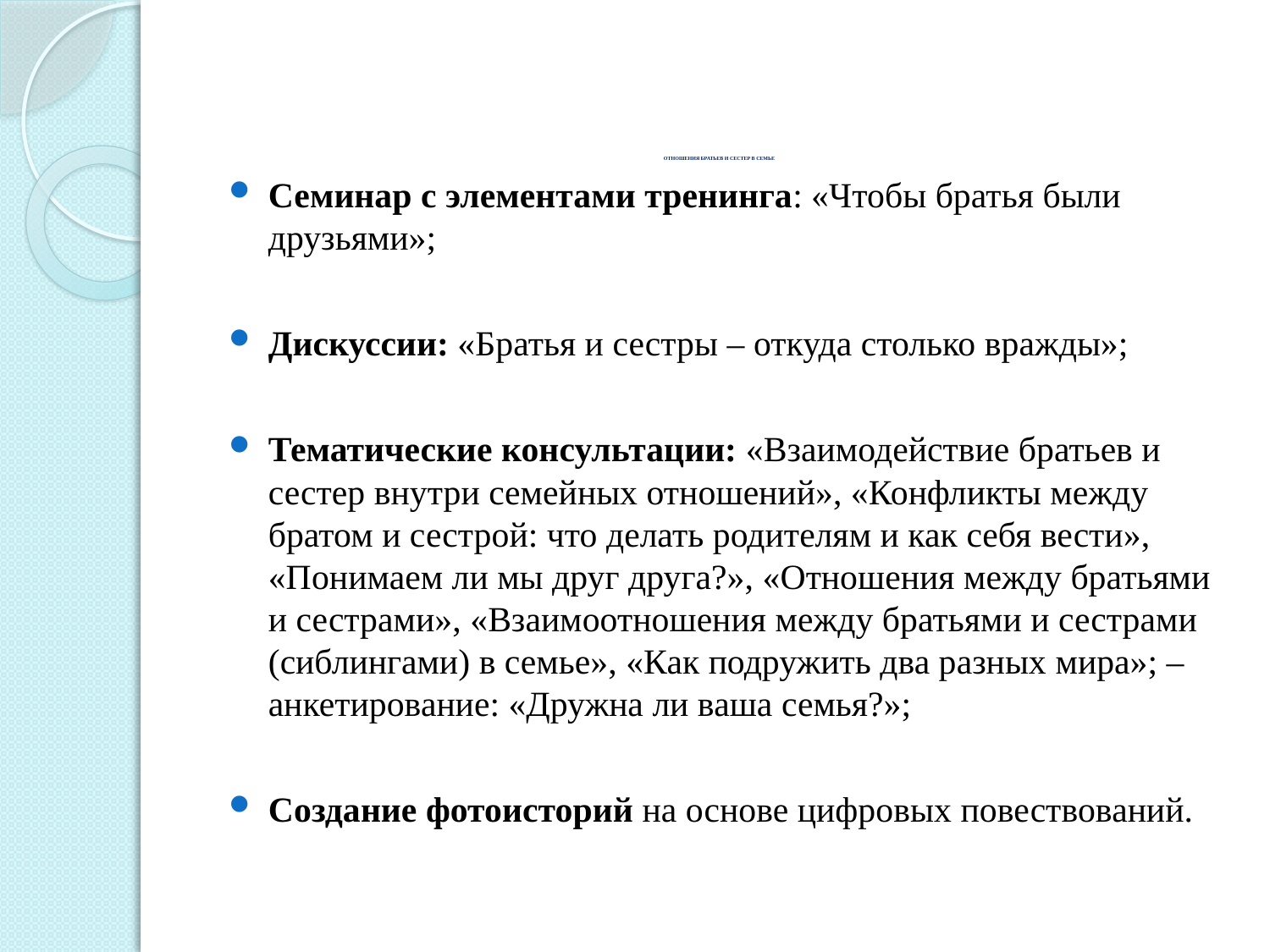

# ОТНОШЕНИЯ БРАТЬЕВ И СЕСТЕР В СЕМЬЕ
Семинар с элементами тренинга: «Чтобы братья были друзьями»;

Дискуссии: «Братья и сестры – откуда столько вражды»;

Тематические консультации: «Взаимодействие братьев и сестер внутри семейных отношений», «Конфликты между братом и сестрой: что делать родителям и как себя вести», «Понимаем ли мы друг друга?», «Отношения между братьями и сестрами», «Взаимоотношения между братьями и сестрами (сиблингами) в семье», «Как подружить два разных мира»; – анкетирование: «Дружна ли ваша семья?»;

Создание фотоисторий на основе цифровых повествований.